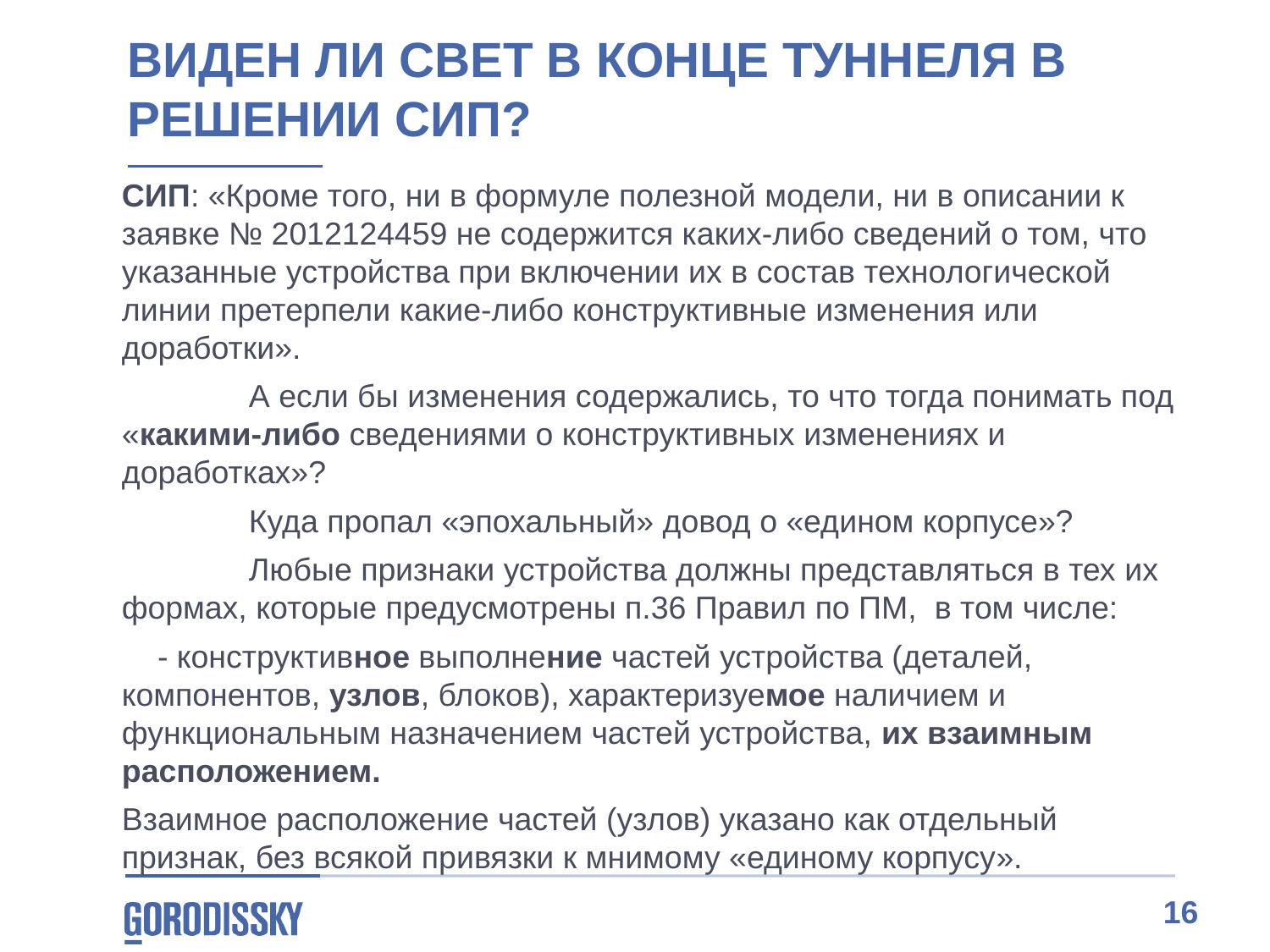

Виден ли свет в конце туннеля в решении СИП?
СИП: «Кроме того, ни в формуле полезной модели, ни в описании к заявке № 2012124459 не содержится каких-либо сведений о том, что указанные устройства при включении их в состав технологической линии претерпели какие-либо конструктивные изменения или доработки».
	А если бы изменения содержались, то что тогда понимать под «какими-либо сведениями о конструктивных изменениях и доработках»?
	Куда пропал «эпохальный» довод о «едином корпусе»?
	Любые признаки устройства должны представляться в тех их формах, которые предусмотрены п.36 Правил по ПМ,  в том числе:
    - конструктивное выполнение частей устройства (деталей, компонентов, узлов, блоков), характеризуемое наличием и функциональным назначением частей устройства, их взаимным расположением.
Взаимное расположение частей (узлов) указано как отдельный признак, без всякой привязки к мнимому «единому корпусу».